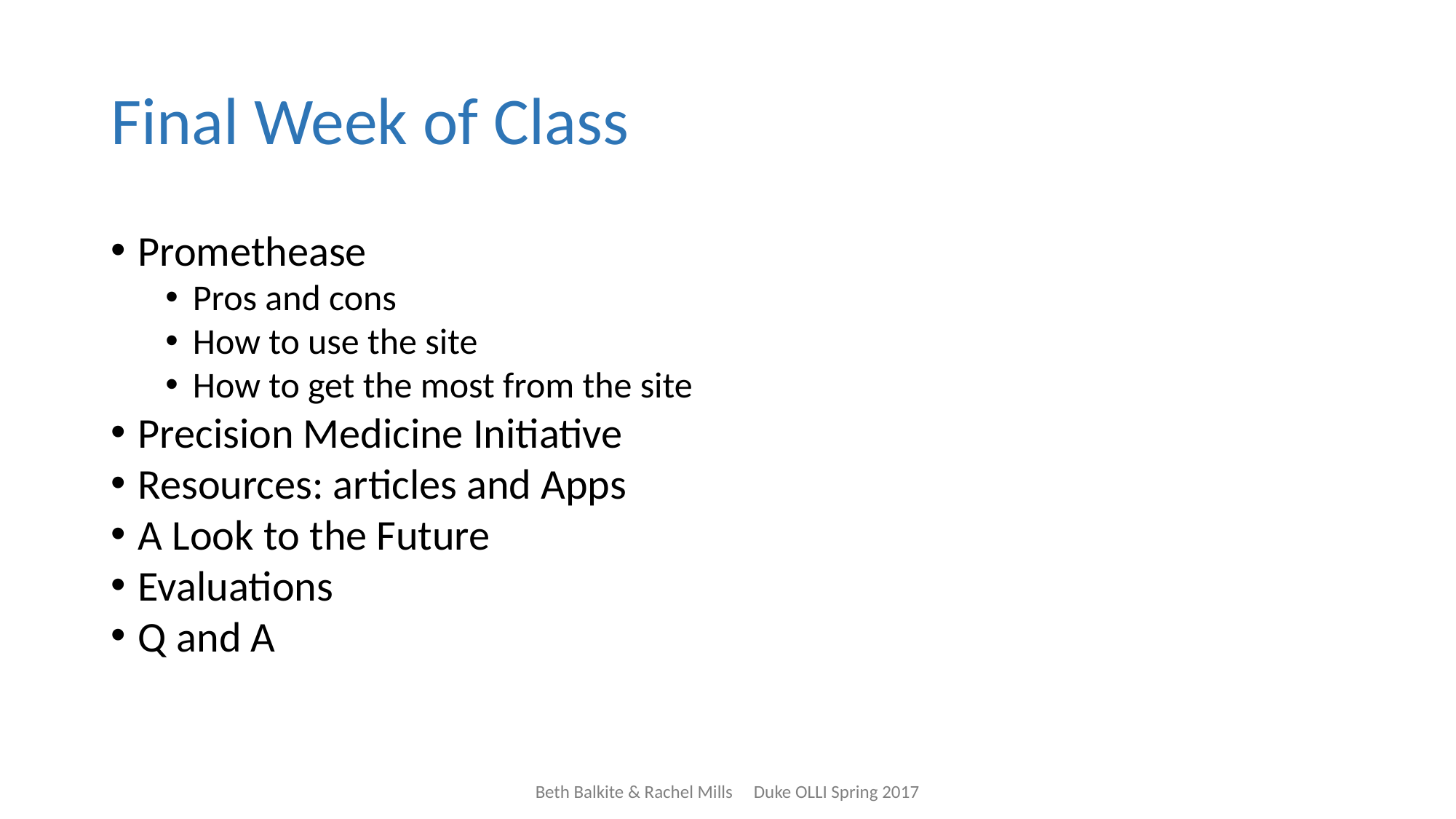

# Final Week of Class
Promethease
Pros and cons
How to use the site
How to get the most from the site
Precision Medicine Initiative
Resources: articles and Apps
A Look to the Future
Evaluations
Q and A